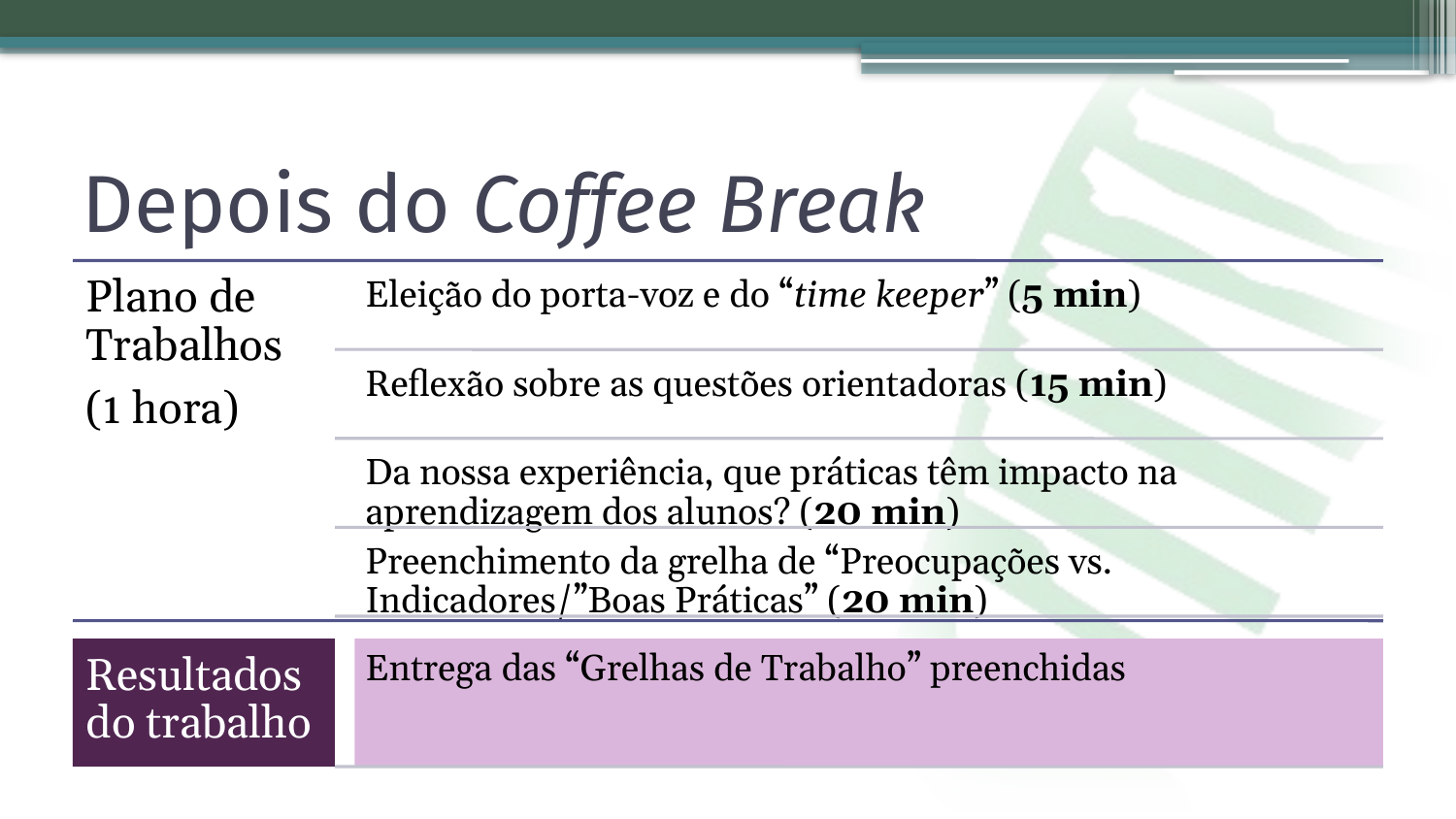

# Depois do Coffee Break
Plano de Trabalhos
(1 hora)
Eleição do porta-voz e do “time keeper” (5 min)
Reflexão sobre as questões orientadoras (15 min)
Da nossa experiência, que práticas têm impacto na aprendizagem dos alunos? (20 min)
Preenchimento da grelha de “Preocupações vs. Indicadores/”Boas Práticas” (20 min)
Resultados do trabalho
Entrega das “Grelhas de Trabalho” preenchidas